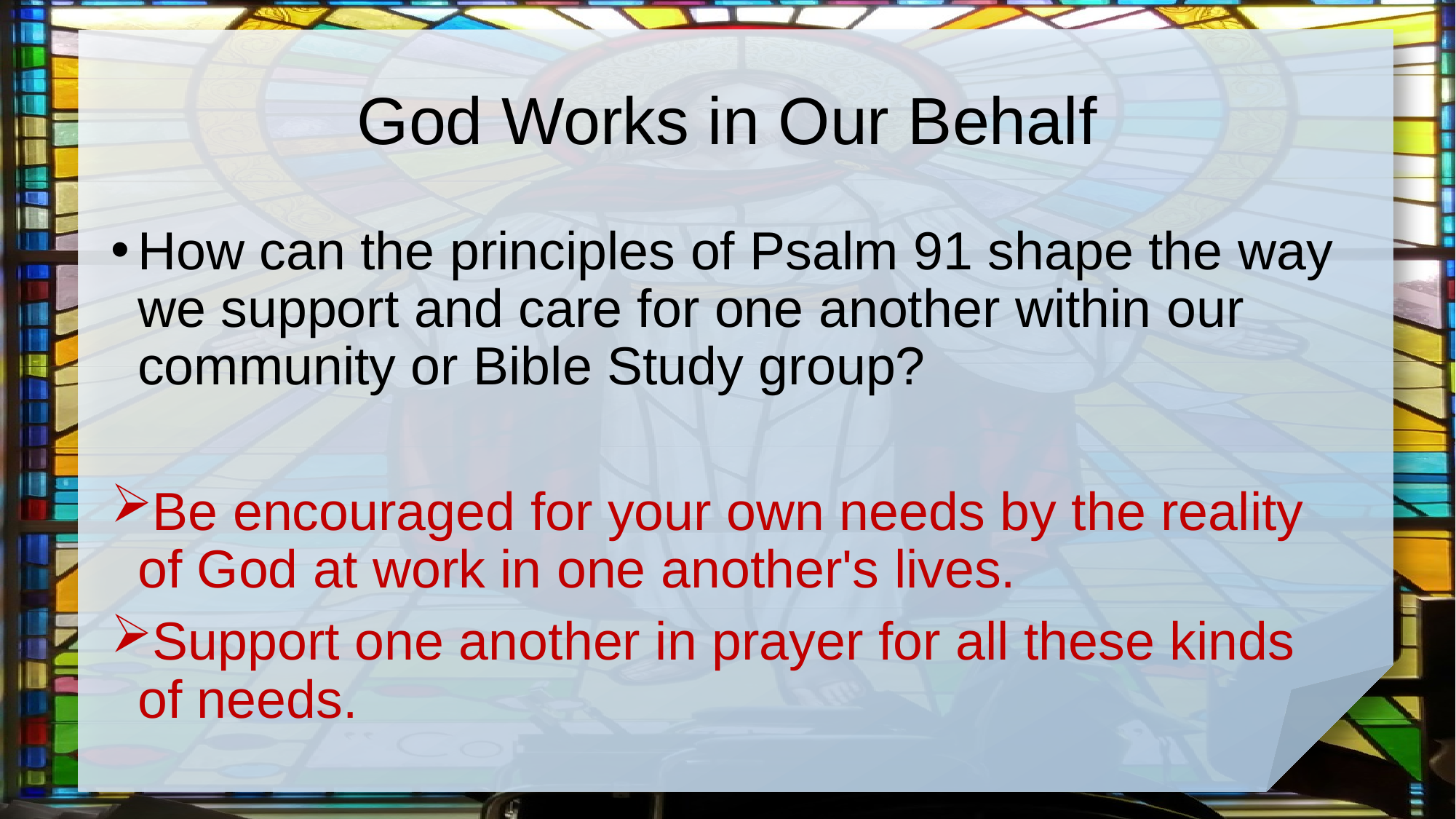

# God Works in Our Behalf
How can the principles of Psalm 91 shape the way we support and care for one another within our community or Bible Study group?

Be encouraged for your own needs by the reality of God at work in one another's lives.
Support one another in prayer for all these kinds of needs.